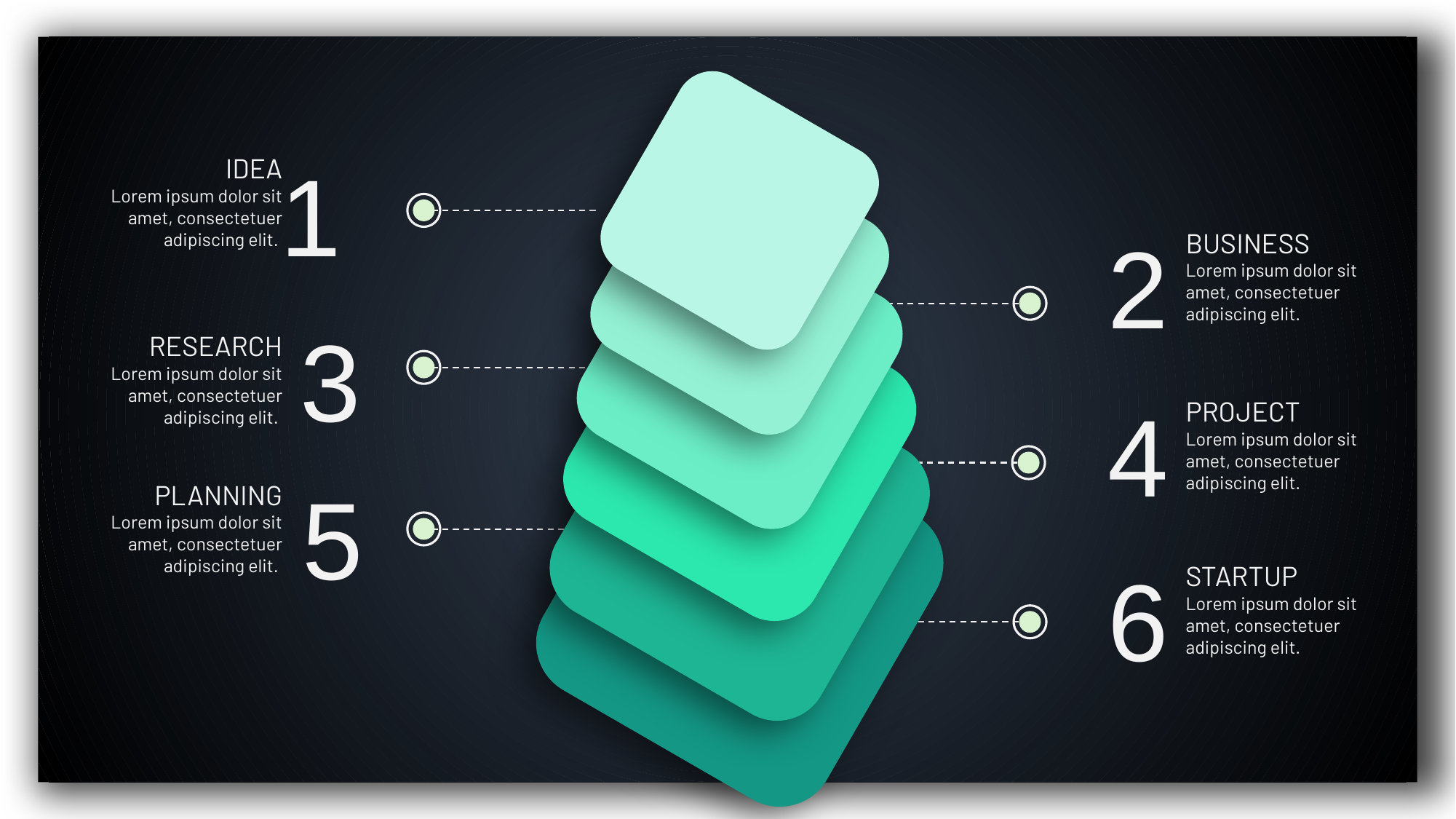

1
IDEA
Lorem ipsum dolor sit amet, consectetuer adipiscing elit.

2
BUSINESS
Lorem ipsum dolor sit amet, consectetuer adipiscing elit.

3
RESEARCH
Lorem ipsum dolor sit amet, consectetuer adipiscing elit.

4
PROJECT
Lorem ipsum dolor sit amet, consectetuer adipiscing elit.

5
PLANNING
Lorem ipsum dolor sit amet, consectetuer adipiscing elit.

6
STARTUP
Lorem ipsum dolor sit amet, consectetuer adipiscing elit.